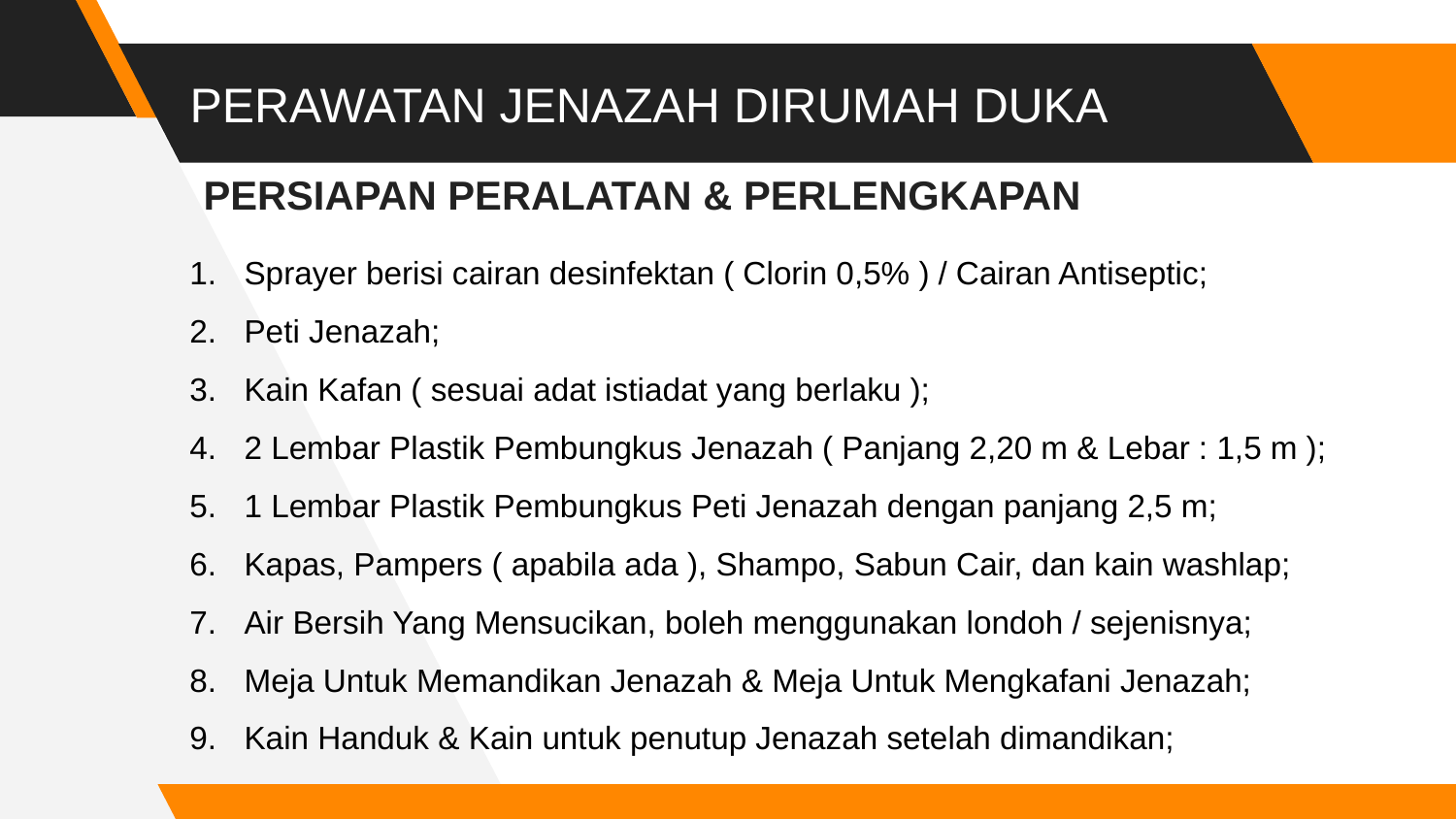

# PERAWATAN JENAZAH DIRUMAH DUKA
PERSIAPAN PERALATAN & PERLENGKAPAN
Sprayer berisi cairan desinfektan ( Clorin 0,5% ) / Cairan Antiseptic;
Peti Jenazah;
Kain Kafan ( sesuai adat istiadat yang berlaku );
2 Lembar Plastik Pembungkus Jenazah ( Panjang 2,20 m & Lebar : 1,5 m );
1 Lembar Plastik Pembungkus Peti Jenazah dengan panjang 2,5 m;
Kapas, Pampers ( apabila ada ), Shampo, Sabun Cair, dan kain washlap;
Air Bersih Yang Mensucikan, boleh menggunakan londoh / sejenisnya;
Meja Untuk Memandikan Jenazah & Meja Untuk Mengkafani Jenazah;
Kain Handuk & Kain untuk penutup Jenazah setelah dimandikan;